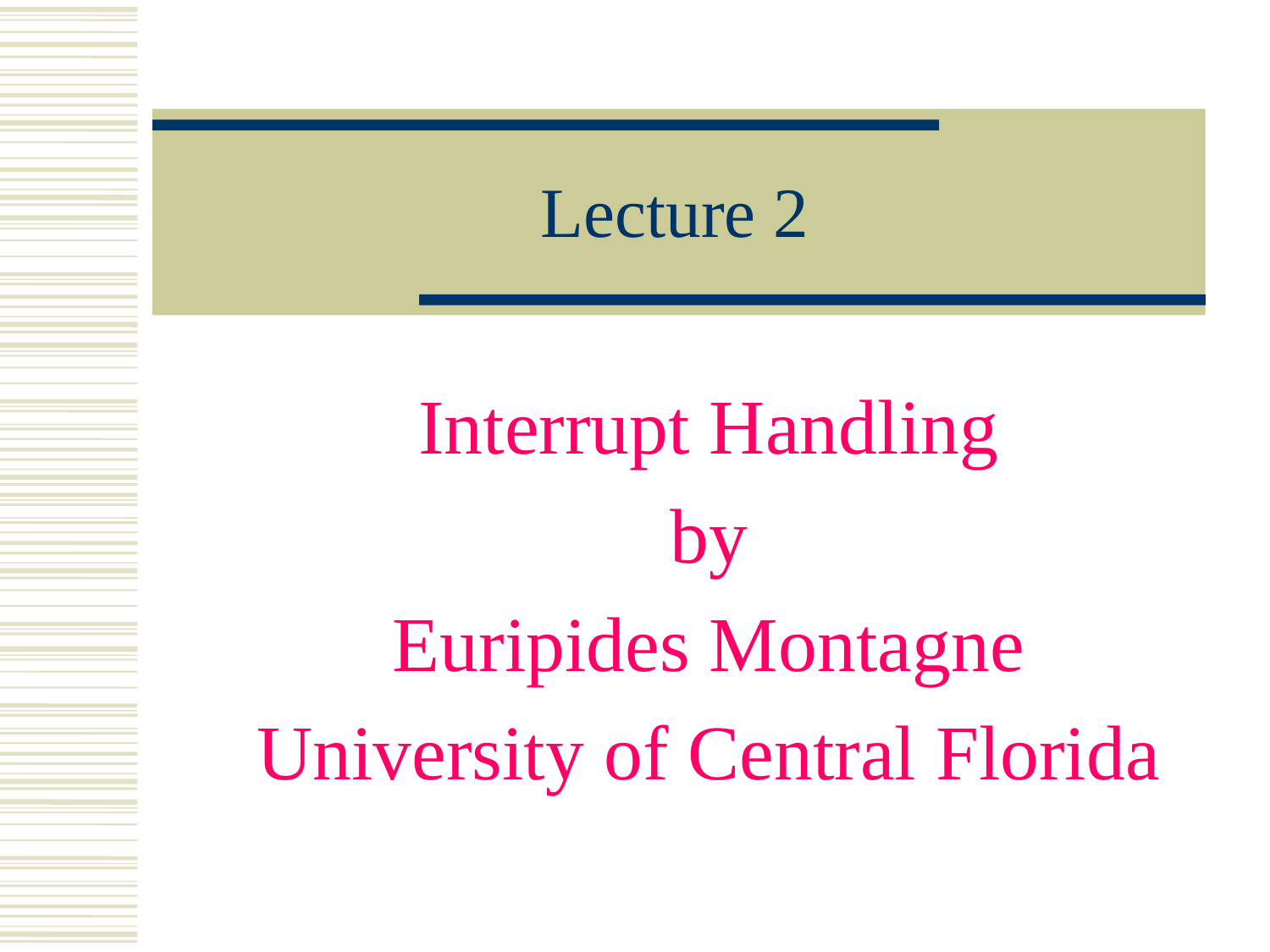

# Lecture 2
Interrupt Handling
by
Euripides Montagne
University of Central Florida